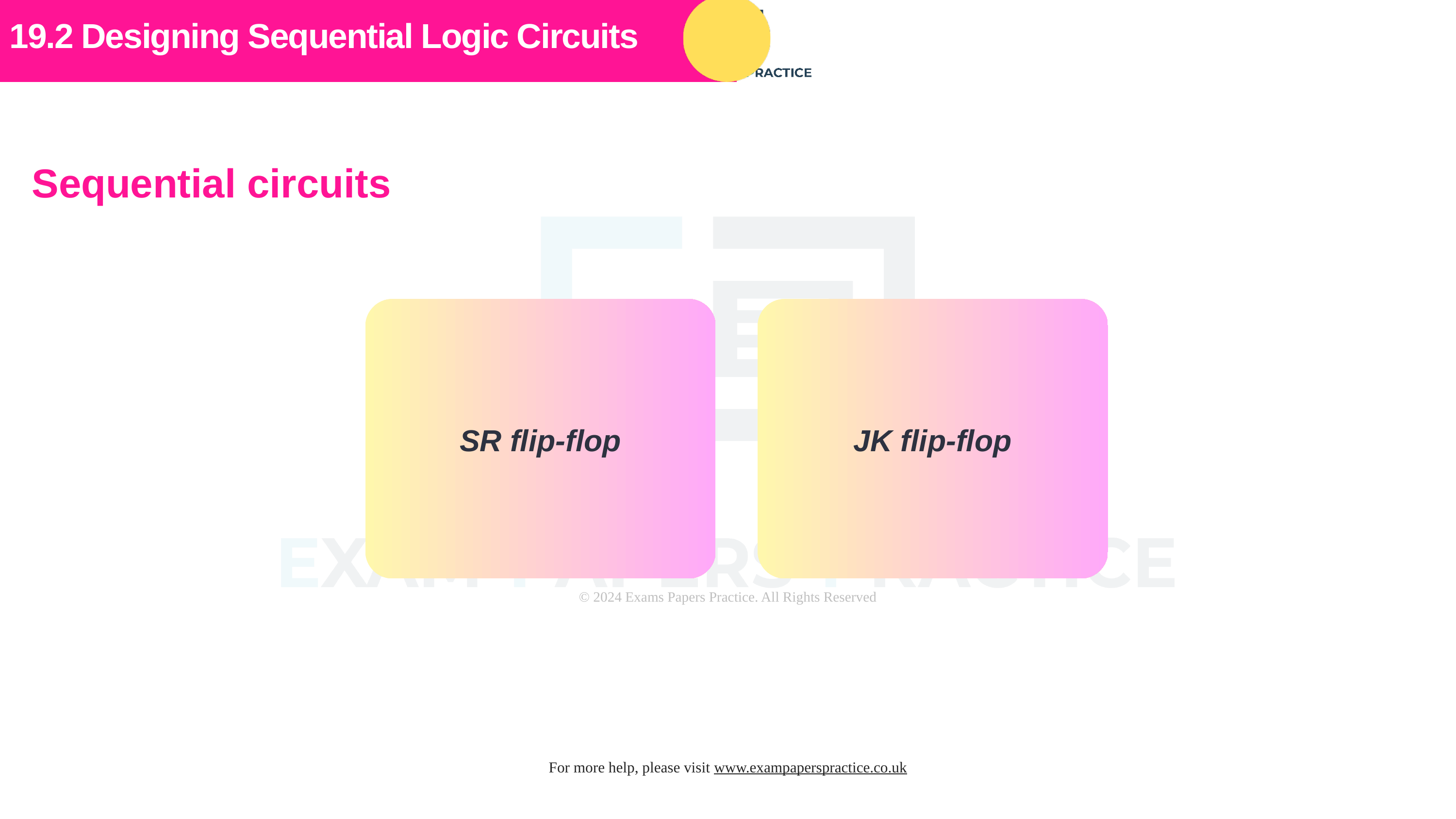

Subtopic 1
19.2 Designing Sequential Logic Circuits
Sequential circuits

SR flip-flop
JK flip-flop